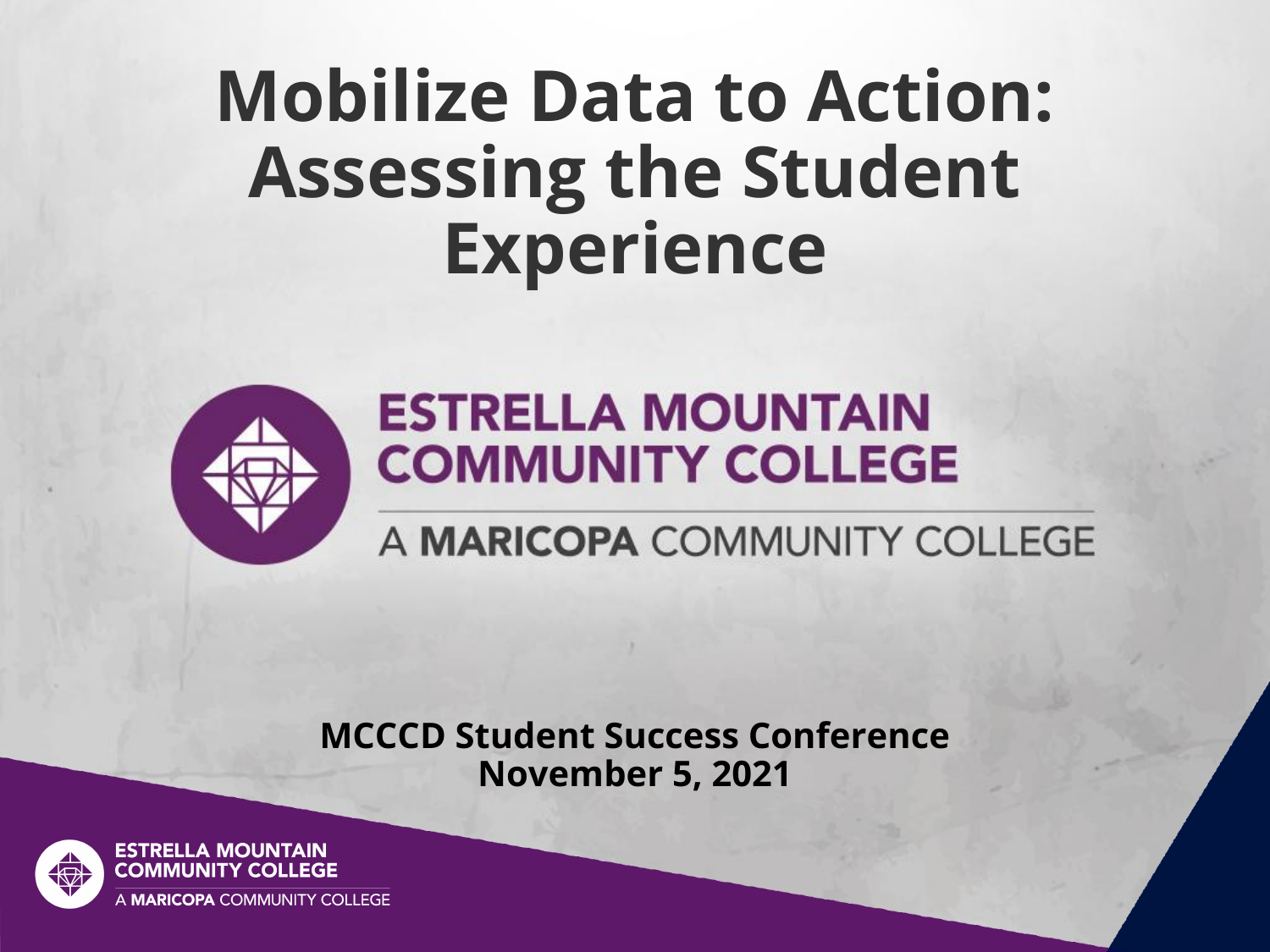

# Mobilize Data to Action: Assessing the Student Experience
MCCCD Student Success Conference
November 5, 2021